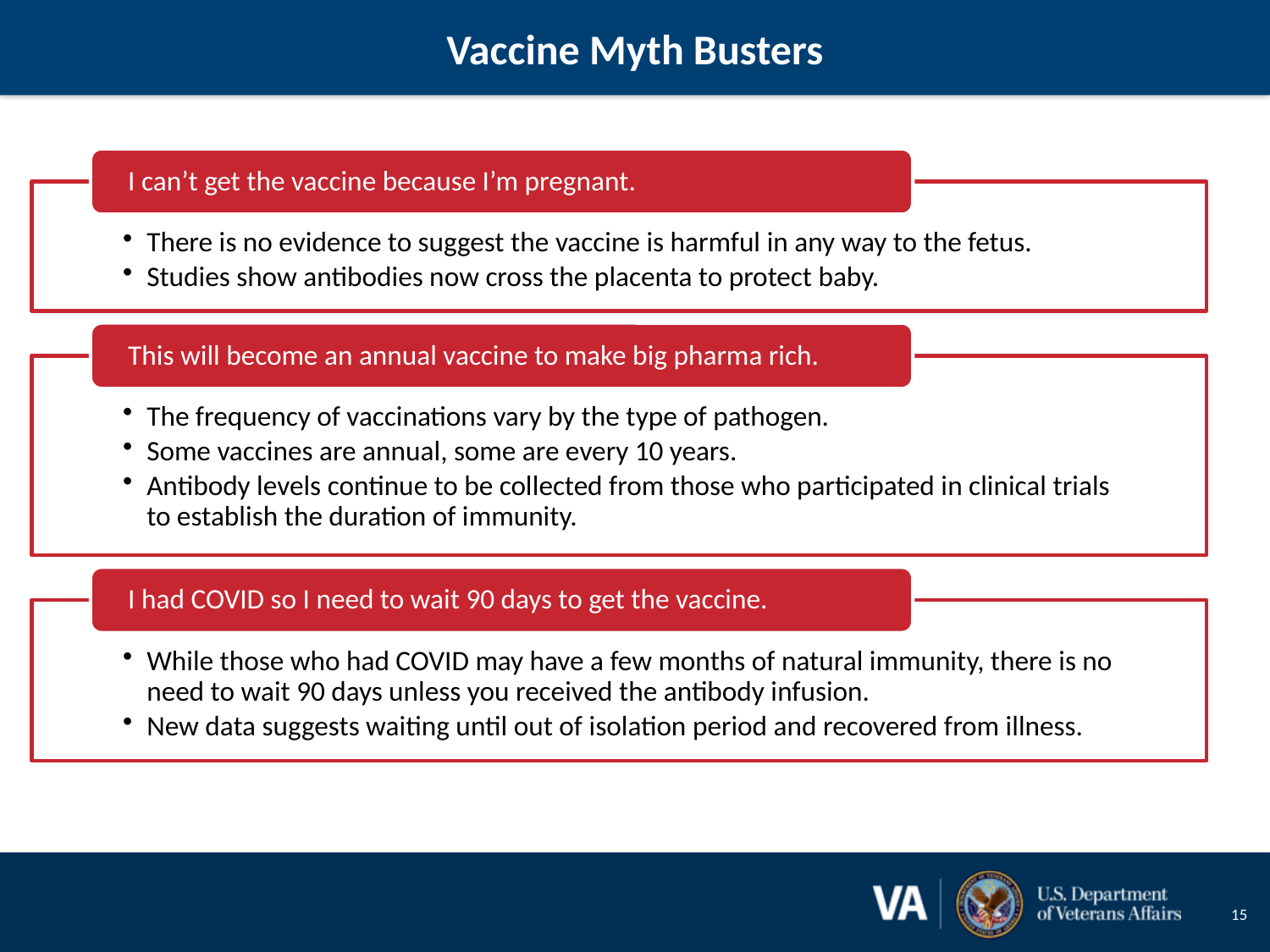

# Vaccine Myth Busters
There is no evidence to suggest the vaccine is harmful in any way to the fetus.
Studies show antibodies now cross the placenta to protect baby.
I can’t get the vaccine because I’m pregnant.
The frequency of vaccinations vary by the type of pathogen.
Some vaccines are annual, some are every 10 years.
Antibody levels continue to be collected from those who participated in clinical trials to establish the duration of immunity.
This will become an annual vaccine to make big pharma rich.
While those who had COVID may have a few months of natural immunity, there is no need to wait 90 days unless you received the antibody infusion.
New data suggests waiting until out of isolation period and recovered from illness.
I had COVID so I need to wait 90 days to get the vaccine.
15